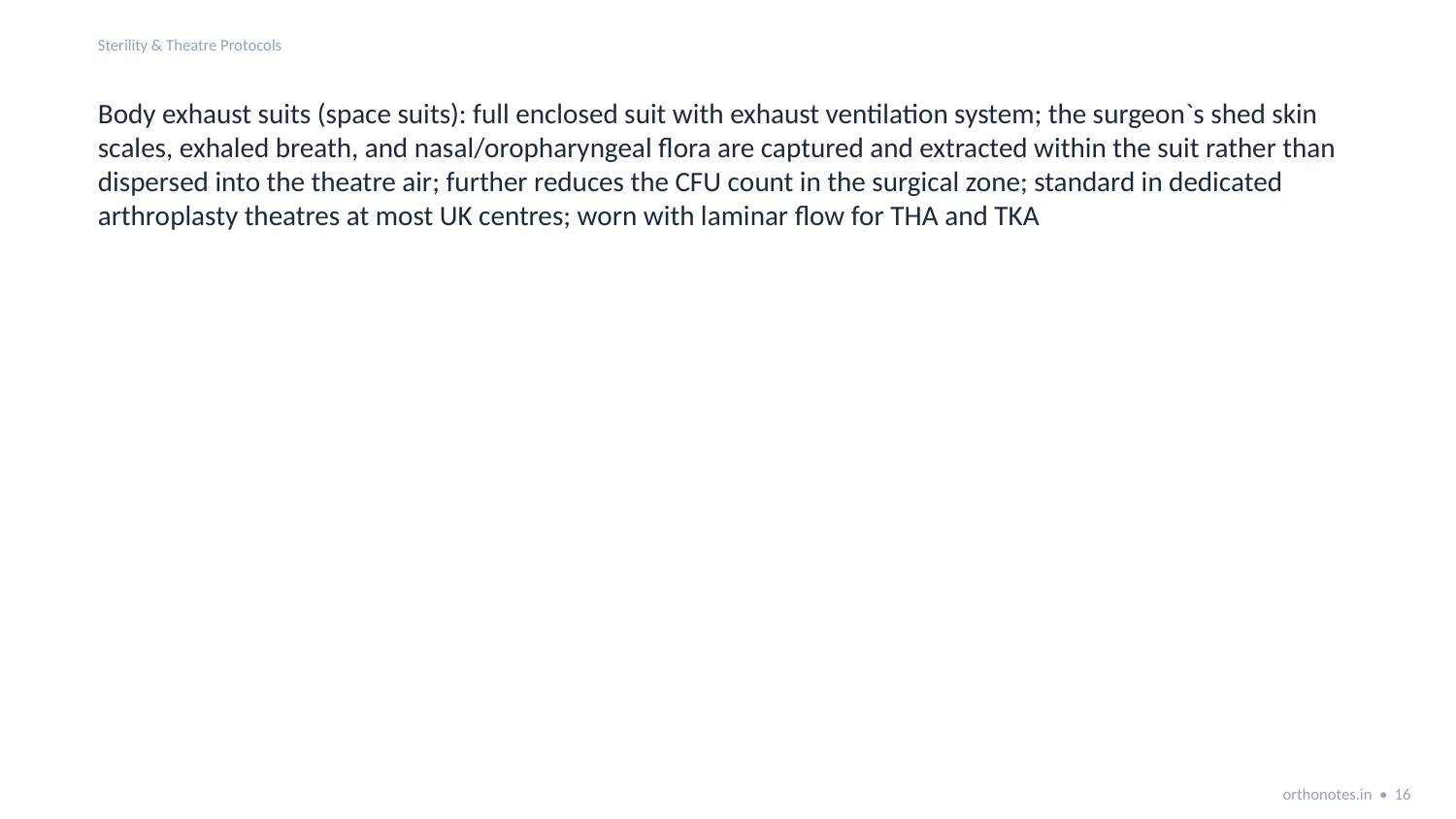

Sterility & Theatre Protocols
Body exhaust suits (space suits): full enclosed suit with exhaust ventilation system; the surgeon`s shed skin scales, exhaled breath, and nasal/oropharyngeal flora are captured and extracted within the suit rather than dispersed into the theatre air; further reduces the CFU count in the surgical zone; standard in dedicated arthroplasty theatres at most UK centres; worn with laminar flow for THA and TKA
orthonotes.in  •  16